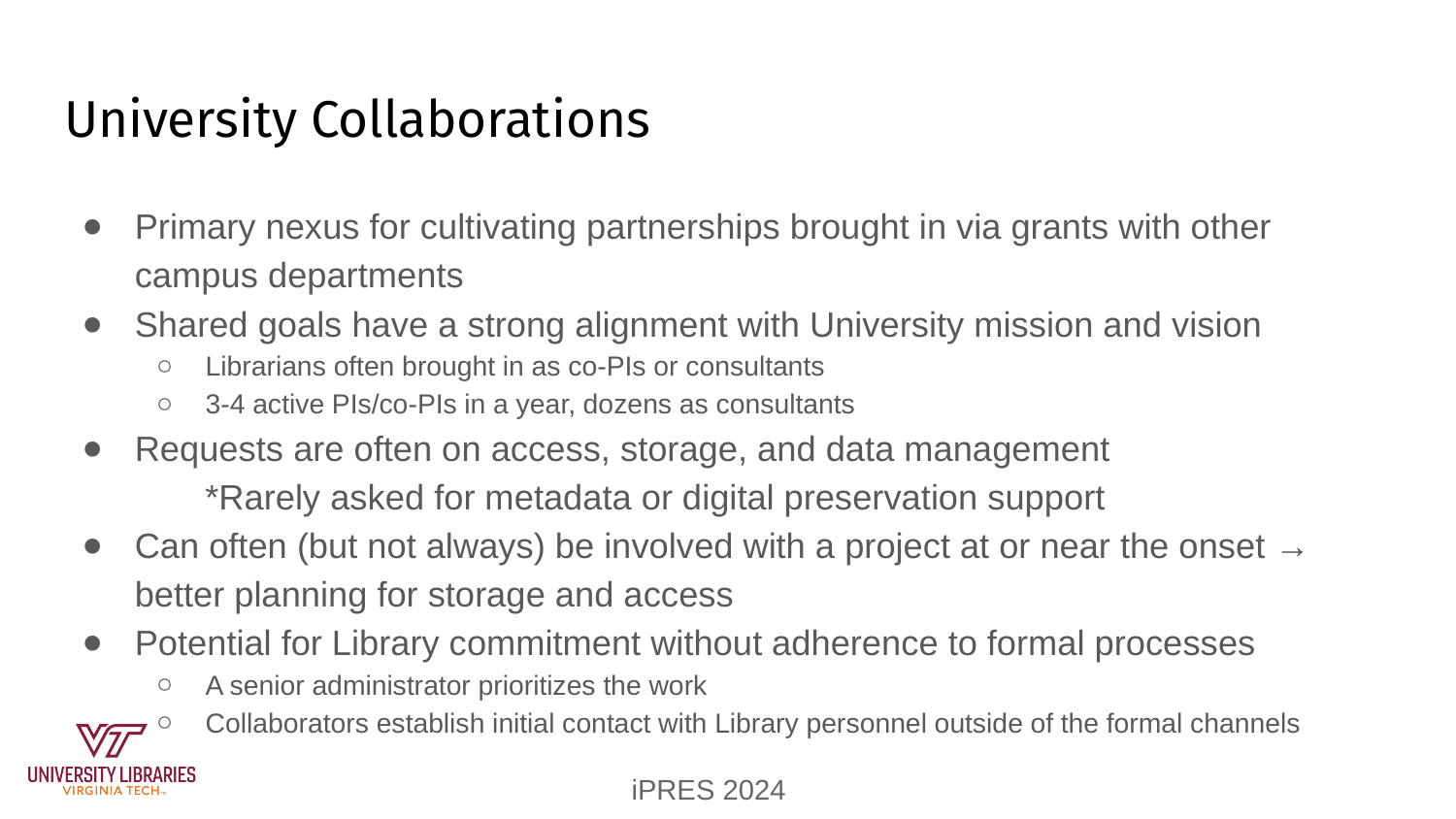

# University Collaborations
Primary nexus for cultivating partnerships brought in via grants with other campus departments
Shared goals have a strong alignment with University mission and vision
Librarians often brought in as co-PIs or consultants
3-4 active PIs/co-PIs in a year, dozens as consultants
Requests are often on access, storage, and data management
*Rarely asked for metadata or digital preservation support
Can often (but not always) be involved with a project at or near the onset → better planning for storage and access
Potential for Library commitment without adherence to formal processes
A senior administrator prioritizes the work
Collaborators establish initial contact with Library personnel outside of the formal channels